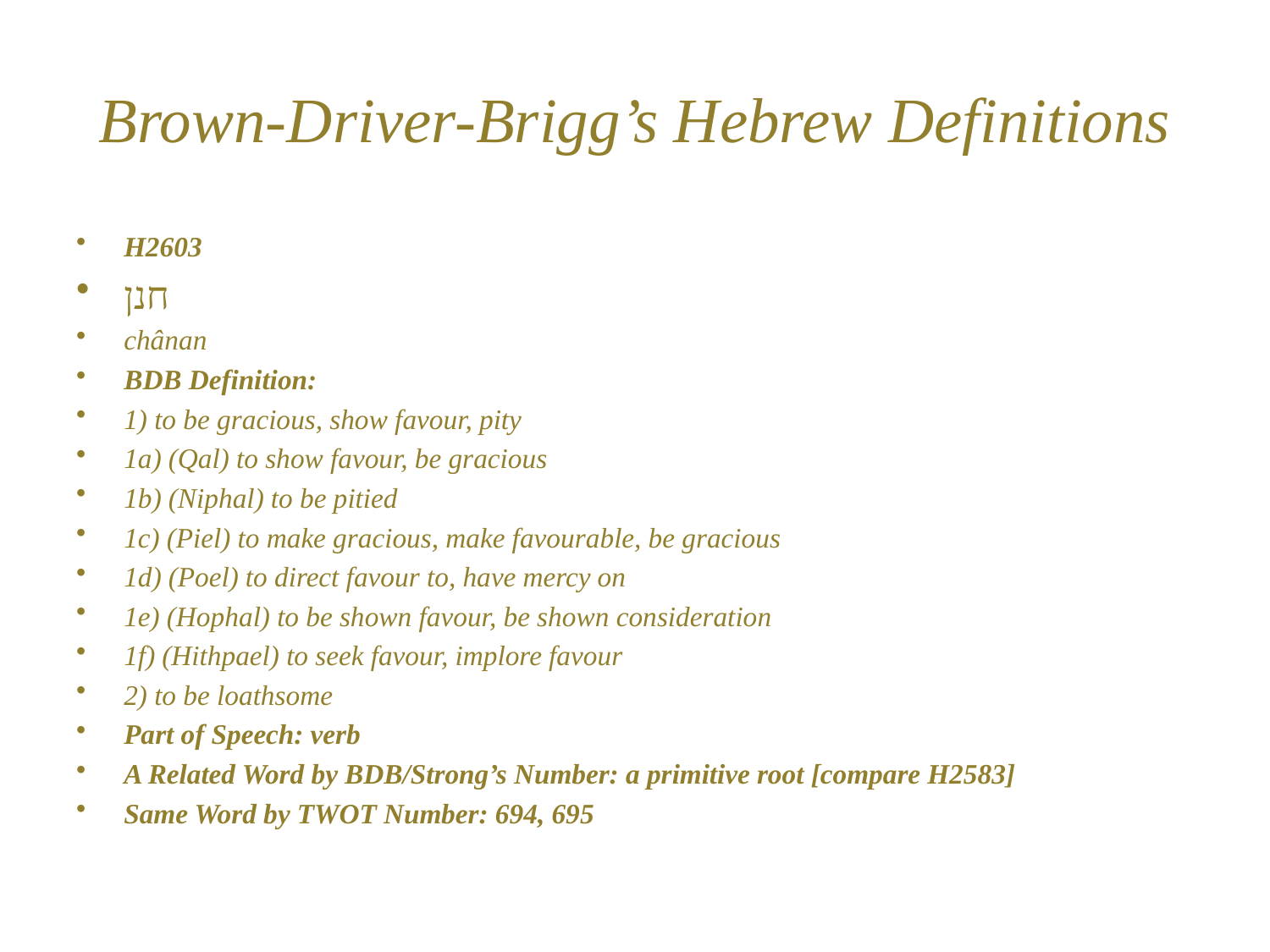

# Brown-Driver-Brigg’s Hebrew Definitions
H2603
חנן
chânan
BDB Definition:
1) to be gracious, show favour, pity
1a) (Qal) to show favour, be gracious
1b) (Niphal) to be pitied
1c) (Piel) to make gracious, make favourable, be gracious
1d) (Poel) to direct favour to, have mercy on
1e) (Hophal) to be shown favour, be shown consideration
1f) (Hithpael) to seek favour, implore favour
2) to be loathsome
Part of Speech: verb
A Related Word by BDB/Strong’s Number: a primitive root [compare H2583]
Same Word by TWOT Number: 694, 695